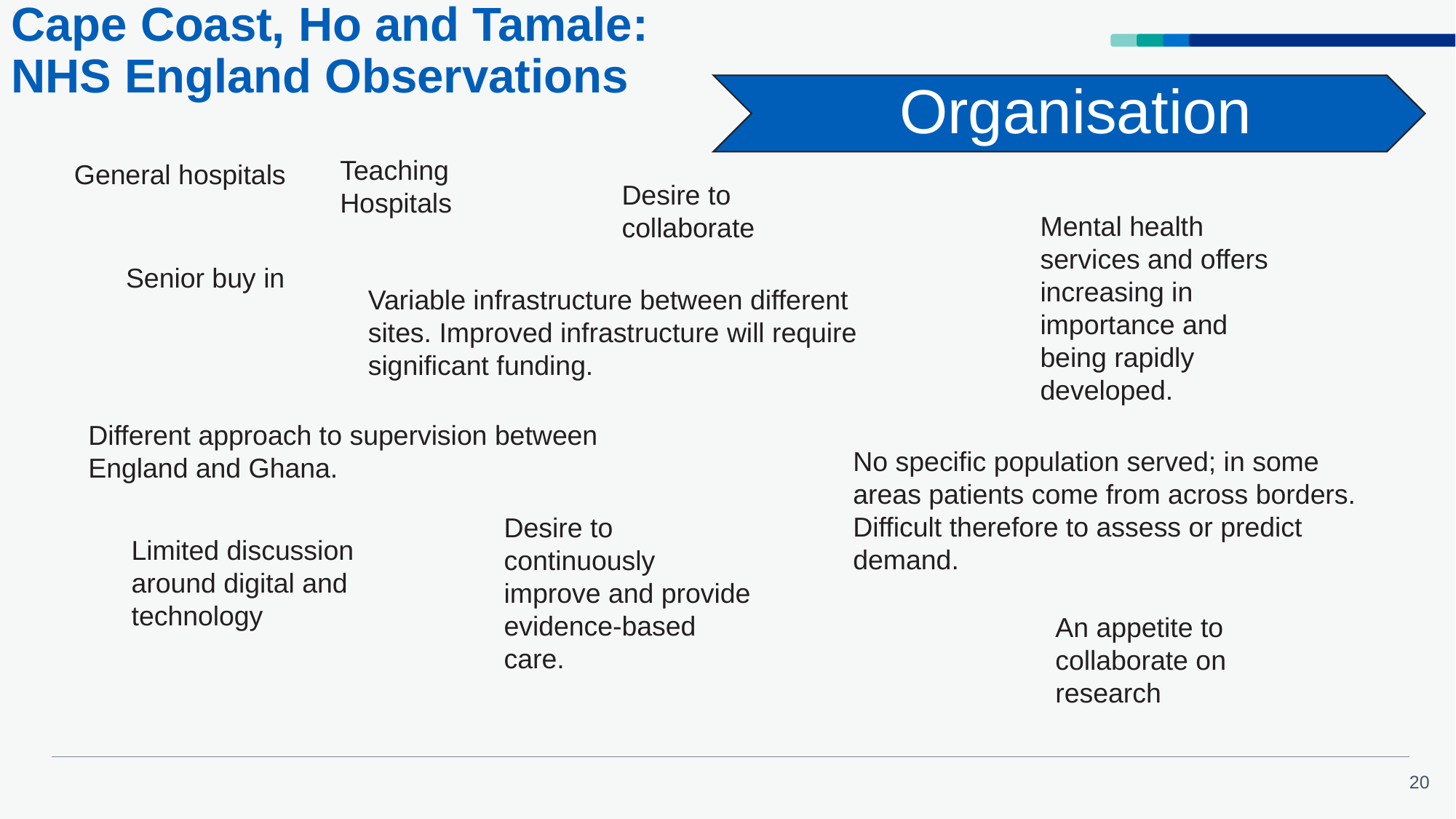

# Cape Coast, Ho and Tamale: NHS England Observations
Organisation
Teaching Hospitals
General hospitals
Desire to collaborate

Mental health services and offers increasing in importance and being rapidly developed.
Senior buy in
Variable infrastructure between different sites. Improved infrastructure will require significant funding.
Different approach to supervision between England and Ghana.
No specific population served; in some areas patients come from across borders. Difficult therefore to assess or predict demand.
Desire to continuously improve and provide evidence-based care.

Limited discussion around digital and technology
An appetite to collaborate on research